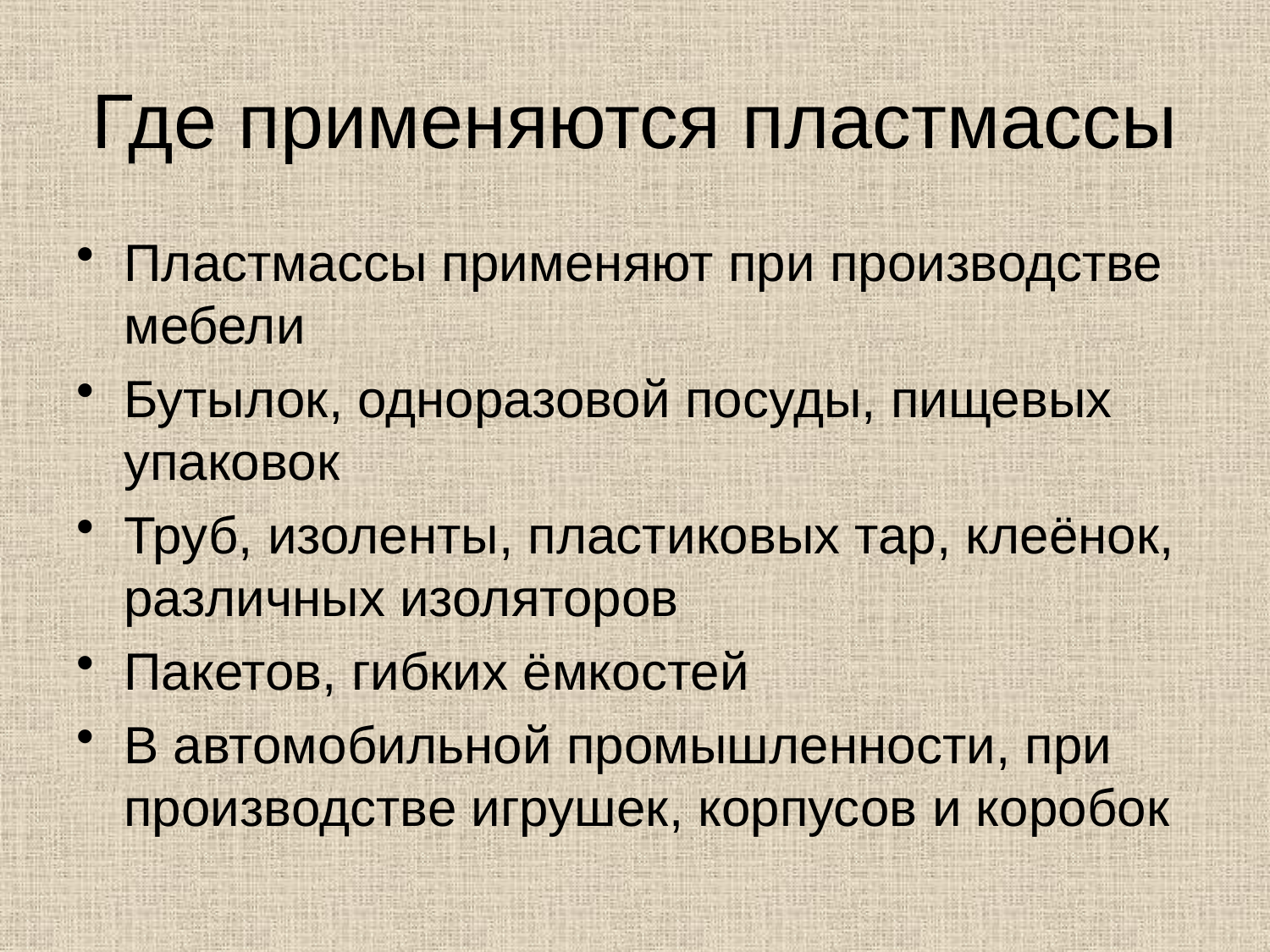

# Где применяются пластмассы
Пластмассы применяют при производстве мебели
Бутылок, одноразовой посуды, пищевых упаковок
Труб, изоленты, пластиковых тар, клеёнок, различных изоляторов
Пакетов, гибких ёмкостей
В автомобильной промышленности, при производстве игрушек, корпусов и коробок